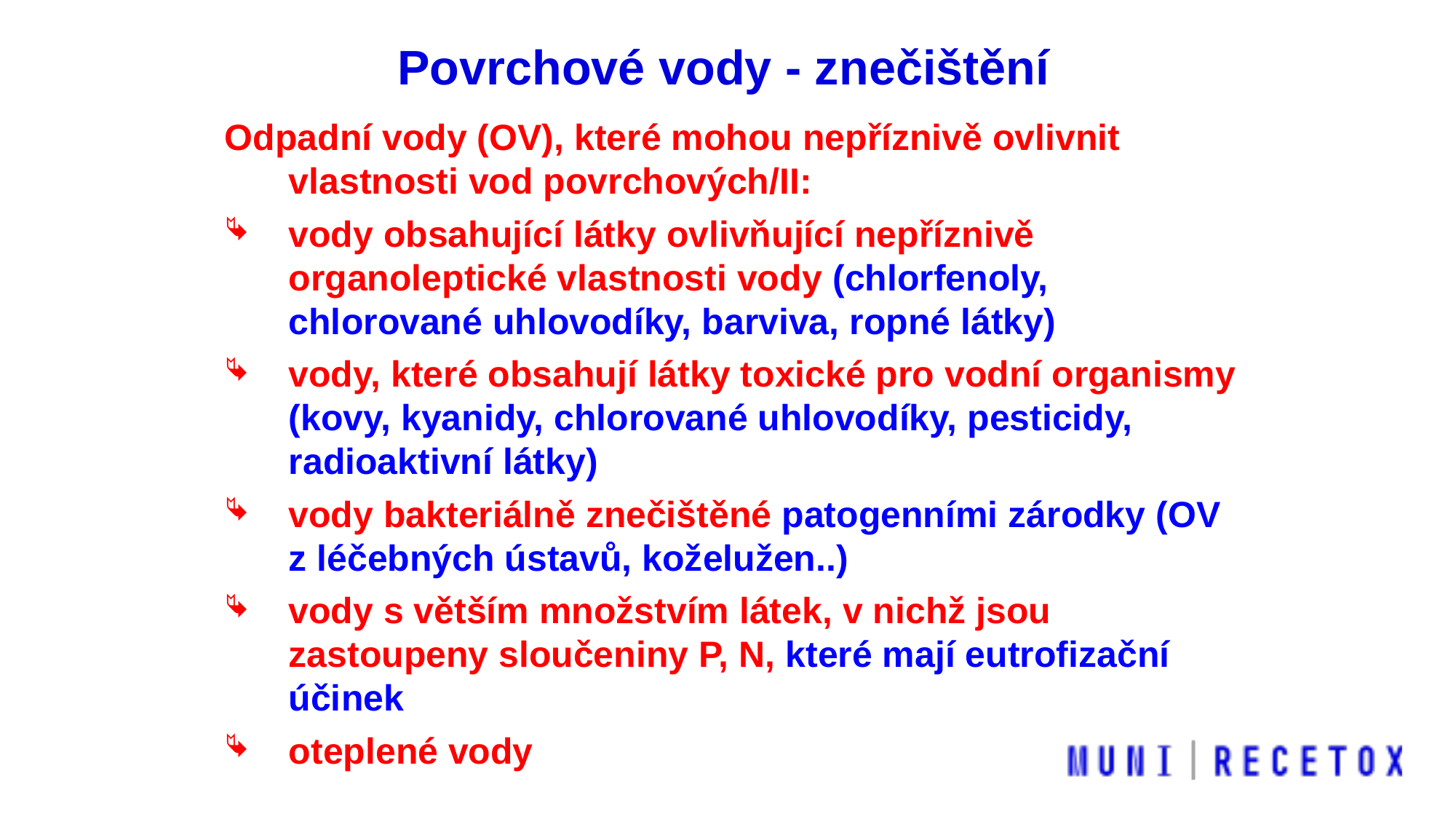

Povrchové vody - znečištění
Odpadní vody (OV), které mohou nepříznivě ovlivnit vlastnosti vod povrchových/II:
vody obsahující látky ovlivňující nepříznivě organoleptické vlastnosti vody (chlorfenoly, chlorované uhlovodíky, barviva, ropné látky)
vody, které obsahují látky toxické pro vodní organismy (kovy, kyanidy, chlorované uhlovodíky, pesticidy, radioaktivní látky)
vody bakteriálně znečištěné patogenními zárodky (OV z léčebných ústavů, koželužen..)
vody s větším množstvím látek, v nichž jsou zastoupeny sloučeniny P, N, které mají eutrofizační účinek
oteplené vody